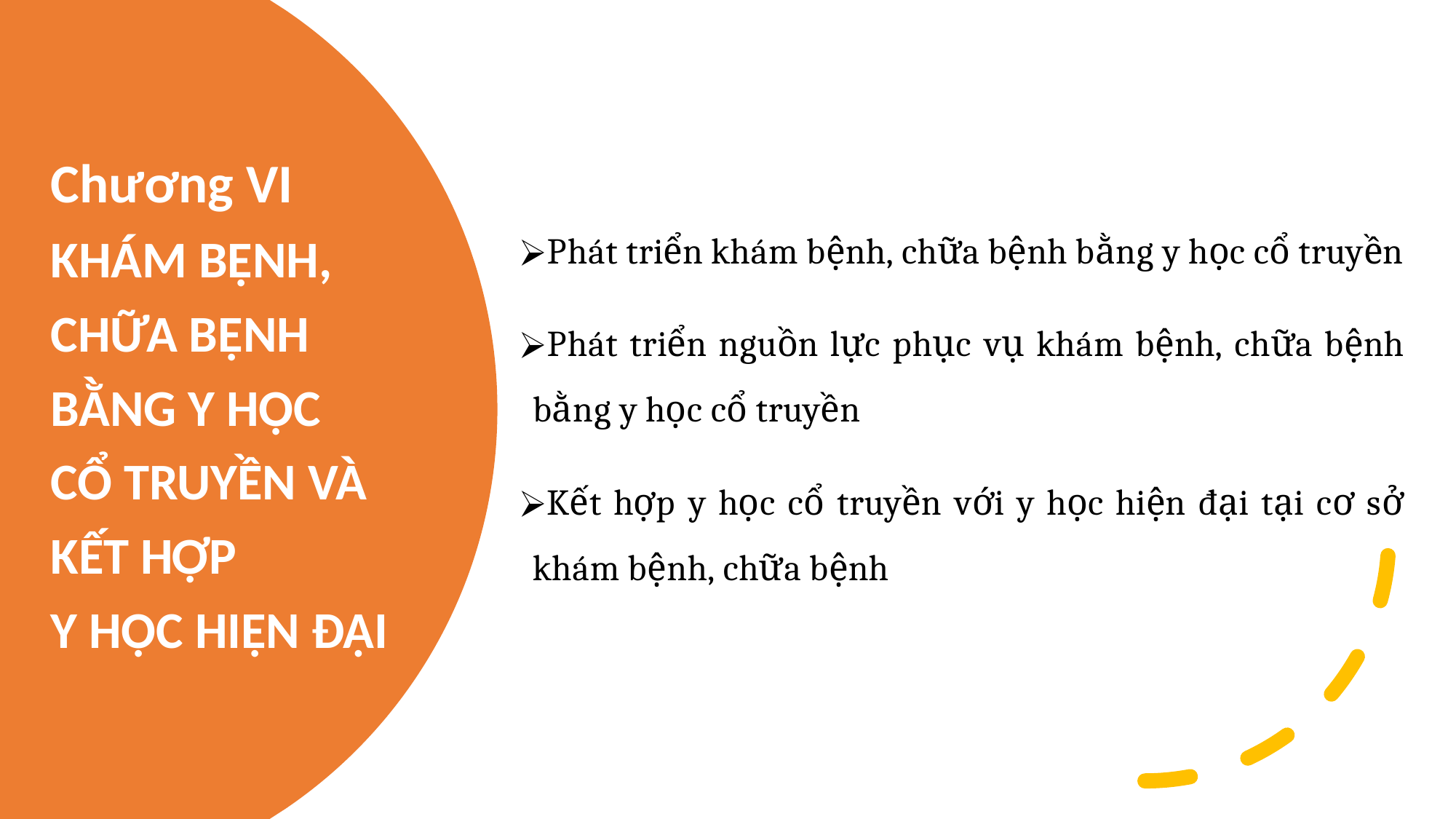

Phát triển khám bệnh, chữa bệnh bằng y học cổ truyền
Phát triển nguồn lực phục vụ khám bệnh, chữa bệnh bằng y học cổ truyền
Kết hợp y học cổ truyền với y học hiện đại tại cơ sở khám bệnh, chữa bệnh
# Chương VI KHÁM BỆNH, CHỮA BỆNH BẰNG Y HỌC CỔ TRUYỀN VÀ KẾT HỢP Y HỌC HIỆN ĐẠI